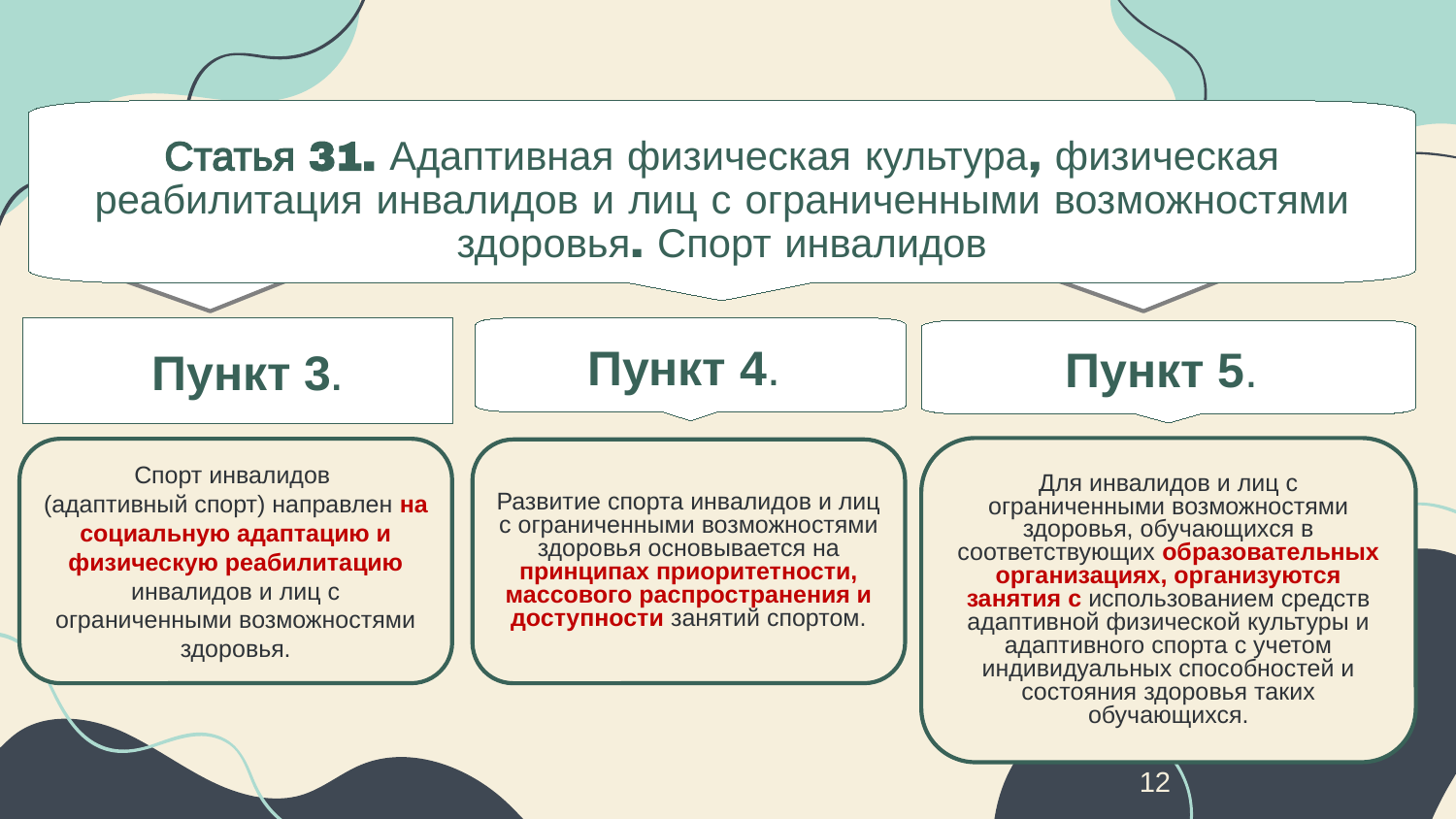

Статья 31. Адаптивная физическая культура, физическая реабилитация инвалидов и лиц с ограниченными возможностями здоровья. Спорт инвалидов

Пункт 4.
Пункт 3.
Пункт 5.
Для инвалидов и лиц с ограниченными возможностями здоровья, обучающихся в соответствующих образовательных организациях, организуются занятия с использованием средств адаптивной физической культуры и адаптивного спорта с учетом индивидуальных способностей и состояния здоровья таких обучающихся.
Спорт инвалидов
(адаптивный спорт) направлен на социальную адаптацию и физическую реабилитацию инвалидов и лиц с ограниченными возможностями здоровья.
Развитие спорта инвалидов и лиц с ограниченными возможностями здоровья основывается на принципах приоритетности, массового распространения и доступности занятий спортом.
12